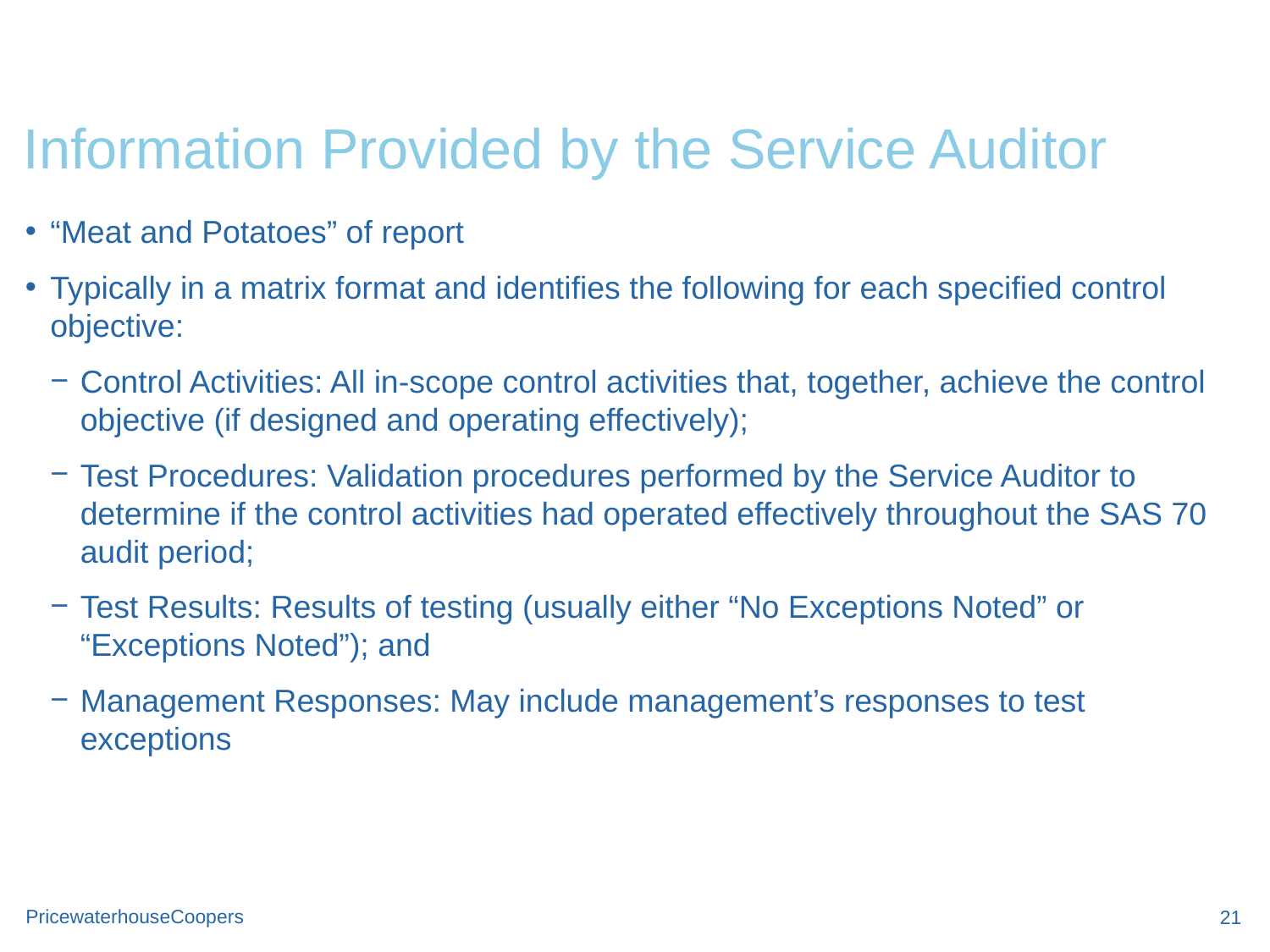

# Information Provided by the Service Auditor
“Meat and Potatoes” of report
Typically in a matrix format and identifies the following for each specified control objective:
Control Activities: All in-scope control activities that, together, achieve the control objective (if designed and operating effectively);
Test Procedures: Validation procedures performed by the Service Auditor to determine if the control activities had operated effectively throughout the SAS 70 audit period;
Test Results: Results of testing (usually either “No Exceptions Noted” or “Exceptions Noted”); and
Management Responses: May include management’s responses to test exceptions

21